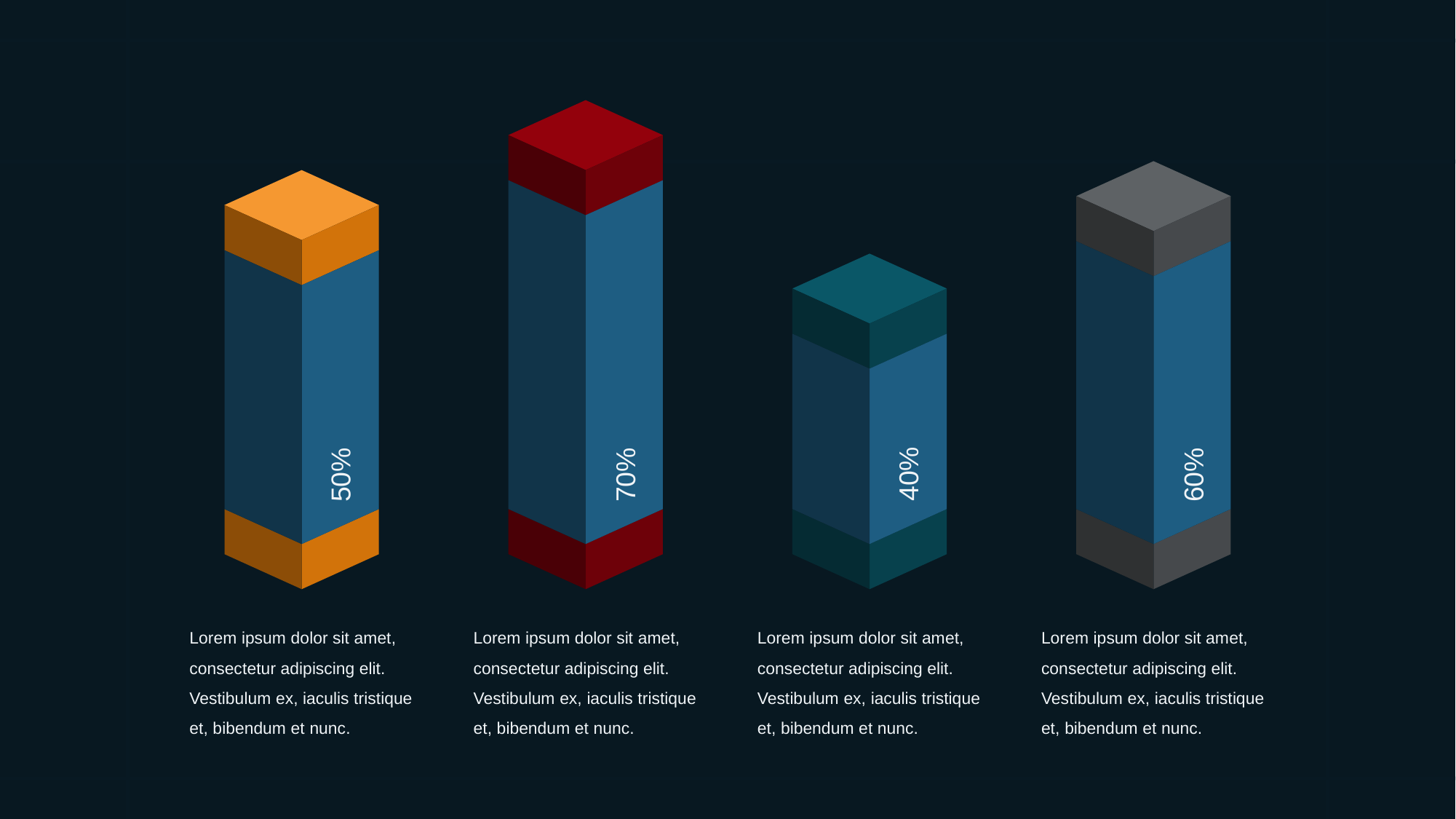

40%
50%
70%
60%

Lorem ipsum dolor sit amet, consectetur adipiscing elit. Vestibulum ex, iaculis tristique et, bibendum et nunc.
Lorem ipsum dolor sit amet, consectetur adipiscing elit. Vestibulum ex, iaculis tristique et, bibendum et nunc.
Lorem ipsum dolor sit amet, consectetur adipiscing elit. Vestibulum ex, iaculis tristique et, bibendum et nunc.
Lorem ipsum dolor sit amet, consectetur adipiscing elit. Vestibulum ex, iaculis tristique et, bibendum et nunc.